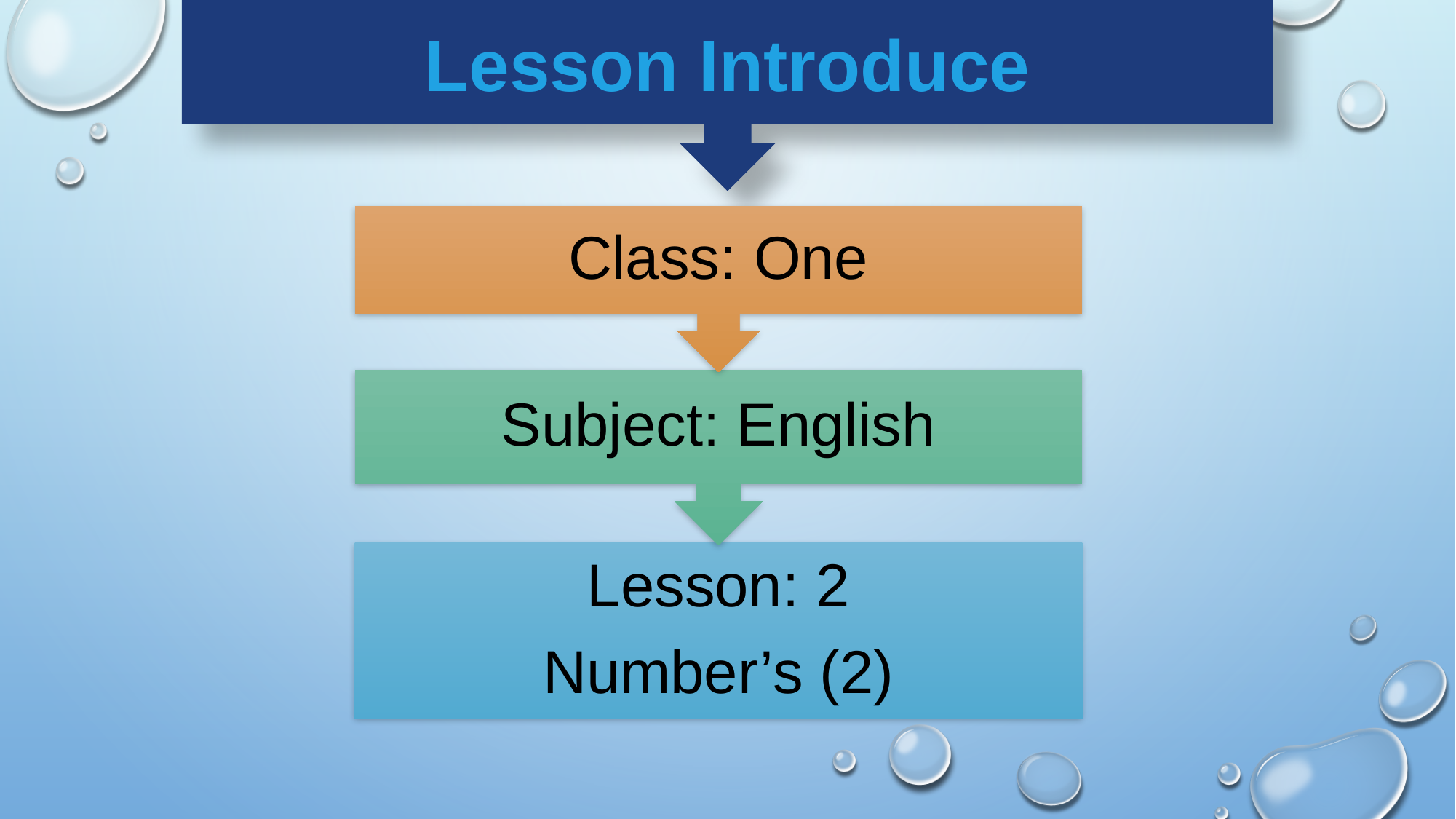

Lesson Introduce
Lesson: 2
Number’s (2)
Subject: English
Class: One